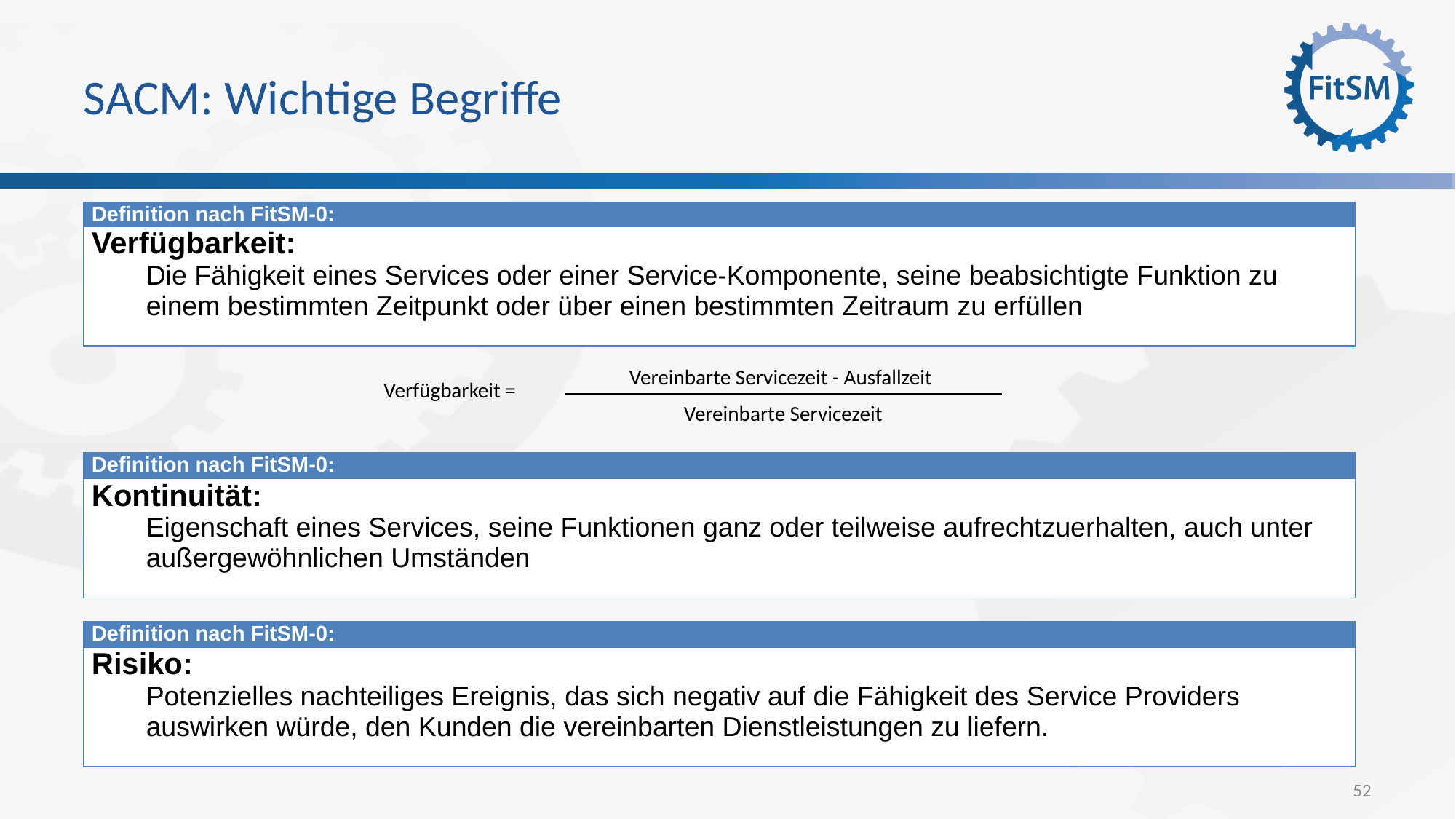

# SACM: Wichtige Begriffe
| Definition nach FitSM-0: |
| --- |
| Verfügbarkeit: Die Fähigkeit eines Services oder einer Service-Komponente, seine beabsichtigte Funktion zu einem bestimmten Zeitpunkt oder über einen bestimmten Zeitraum zu erfüllen |
Vereinbarte Servicezeit - Ausfallzeit
Verfügbarkeit =
Vereinbarte Servicezeit
| Definition nach FitSM-0: |
| --- |
| Kontinuität: Eigenschaft eines Services, seine Funktionen ganz oder teilweise aufrechtzuerhalten, auch unter außergewöhnlichen Umständen |
| Definition nach FitSM-0: |
| --- |
| Risiko: Potenzielles nachteiliges Ereignis, das sich negativ auf die Fähigkeit des Service Providers auswirken würde, den Kunden die vereinbarten Dienstleistungen zu liefern. |
52